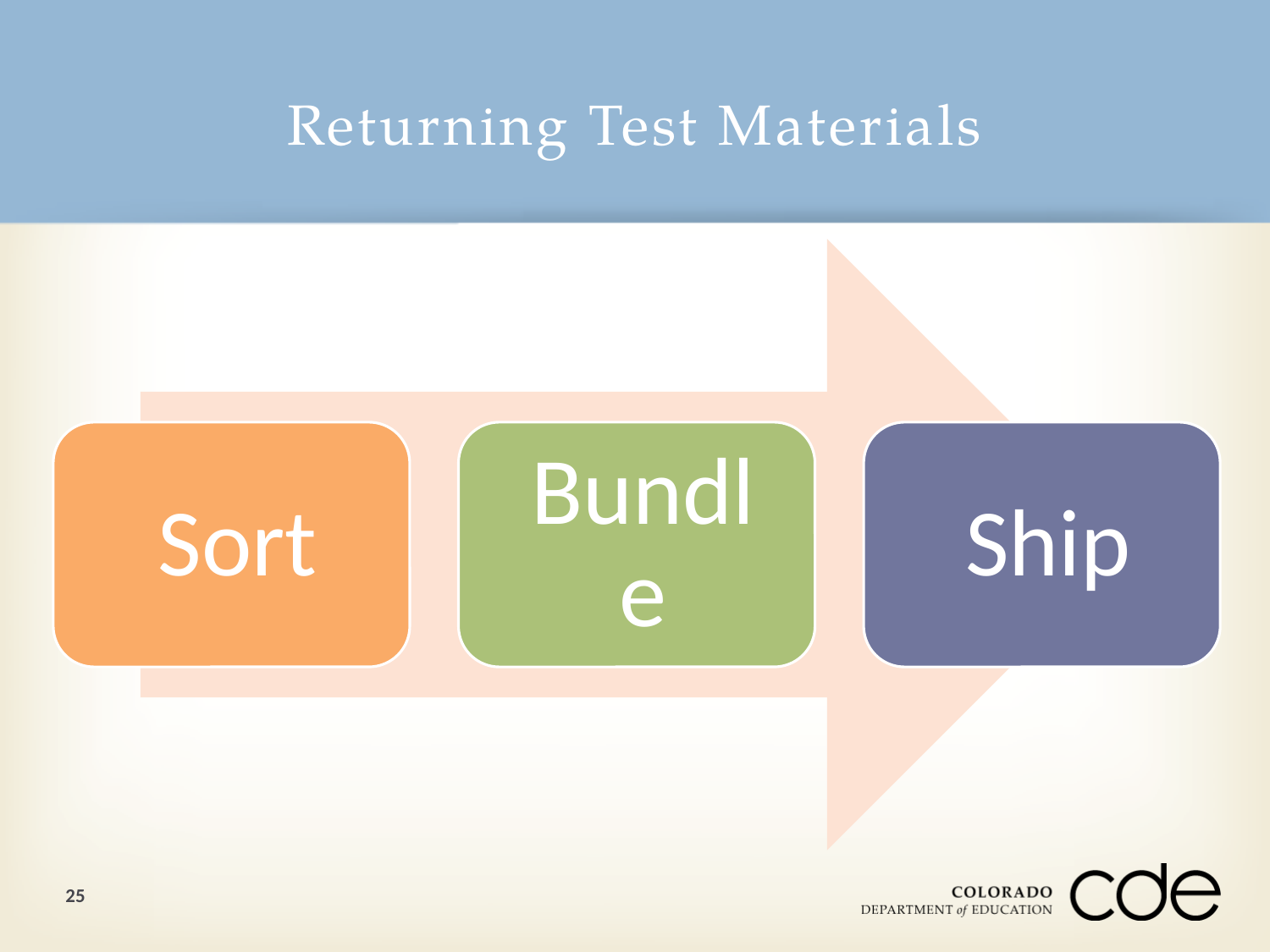

# Returning Test Materials
Sort
Bundle
Ship
25